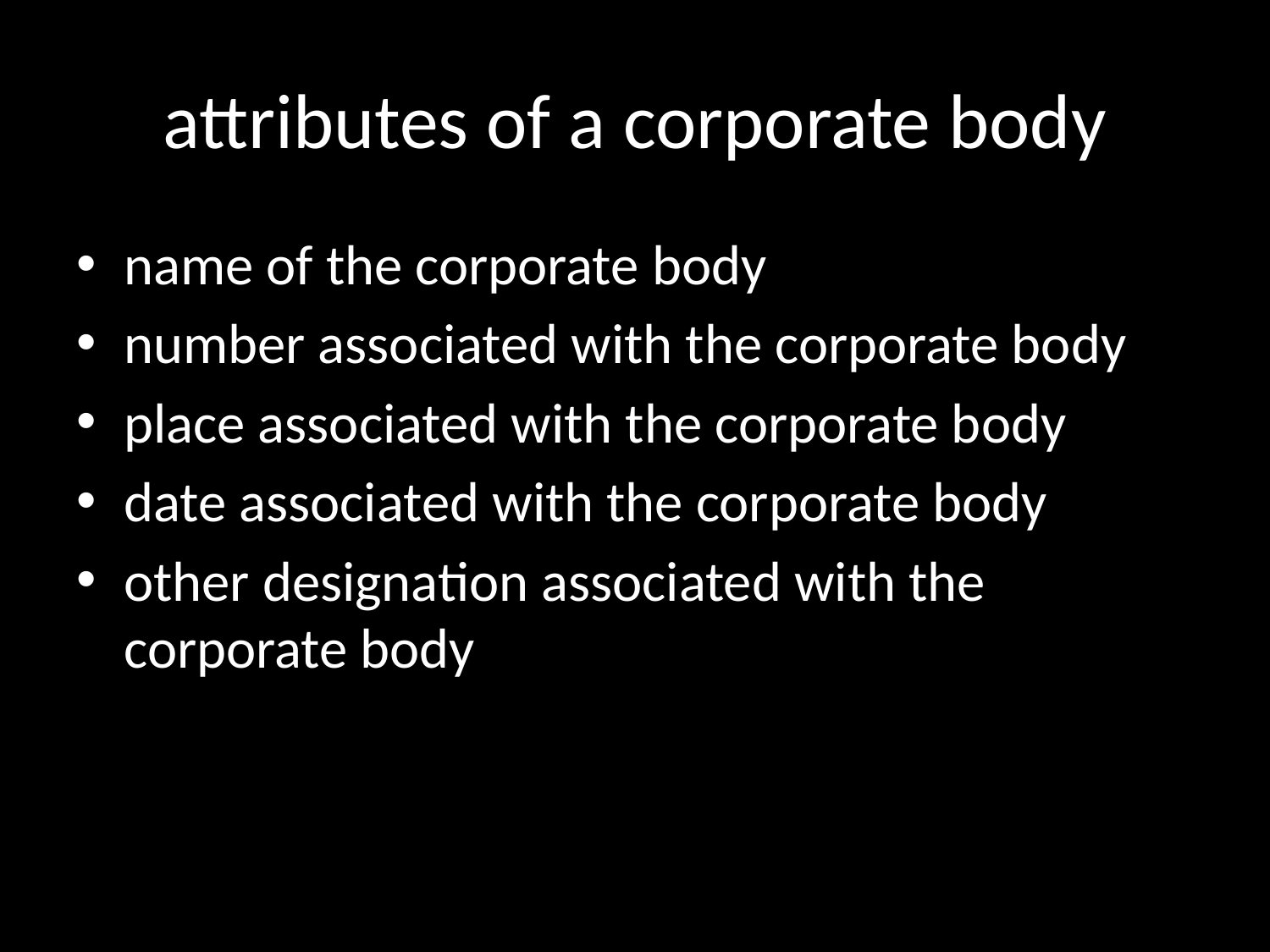

# attributes of a corporate body
name of the corporate body
number associated with the corporate body
place associated with the corporate body
date associated with the corporate body
other designation associated with the corporate body